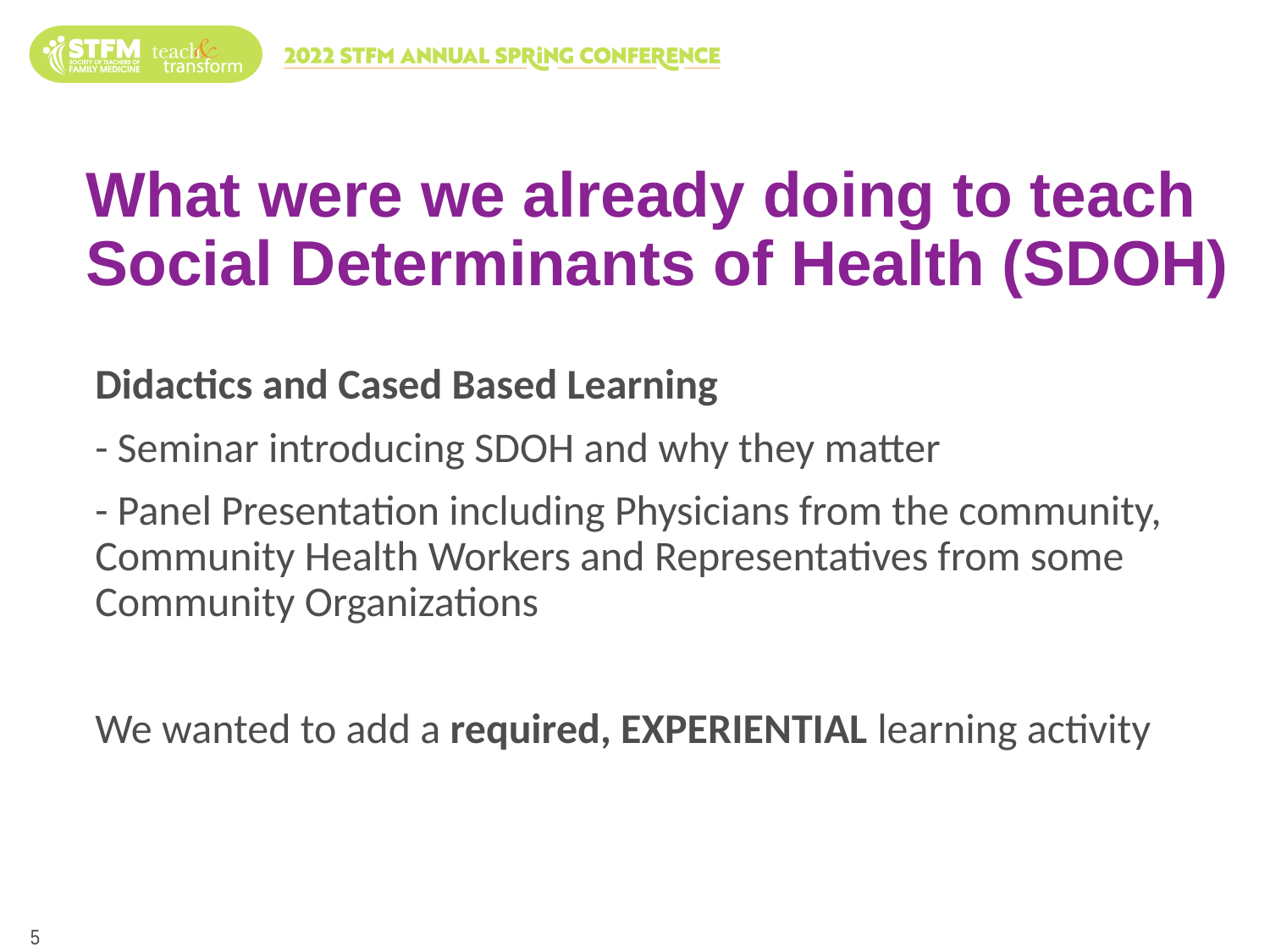

# What were we already doing to teach Social Determinants of Health (SDOH)
Didactics and Cased Based Learning
- Seminar introducing SDOH and why they matter
- Panel Presentation including Physicians from the community, Community Health Workers and Representatives from some Community Organizations

We wanted to add a required, EXPERIENTIAL learning activity
5